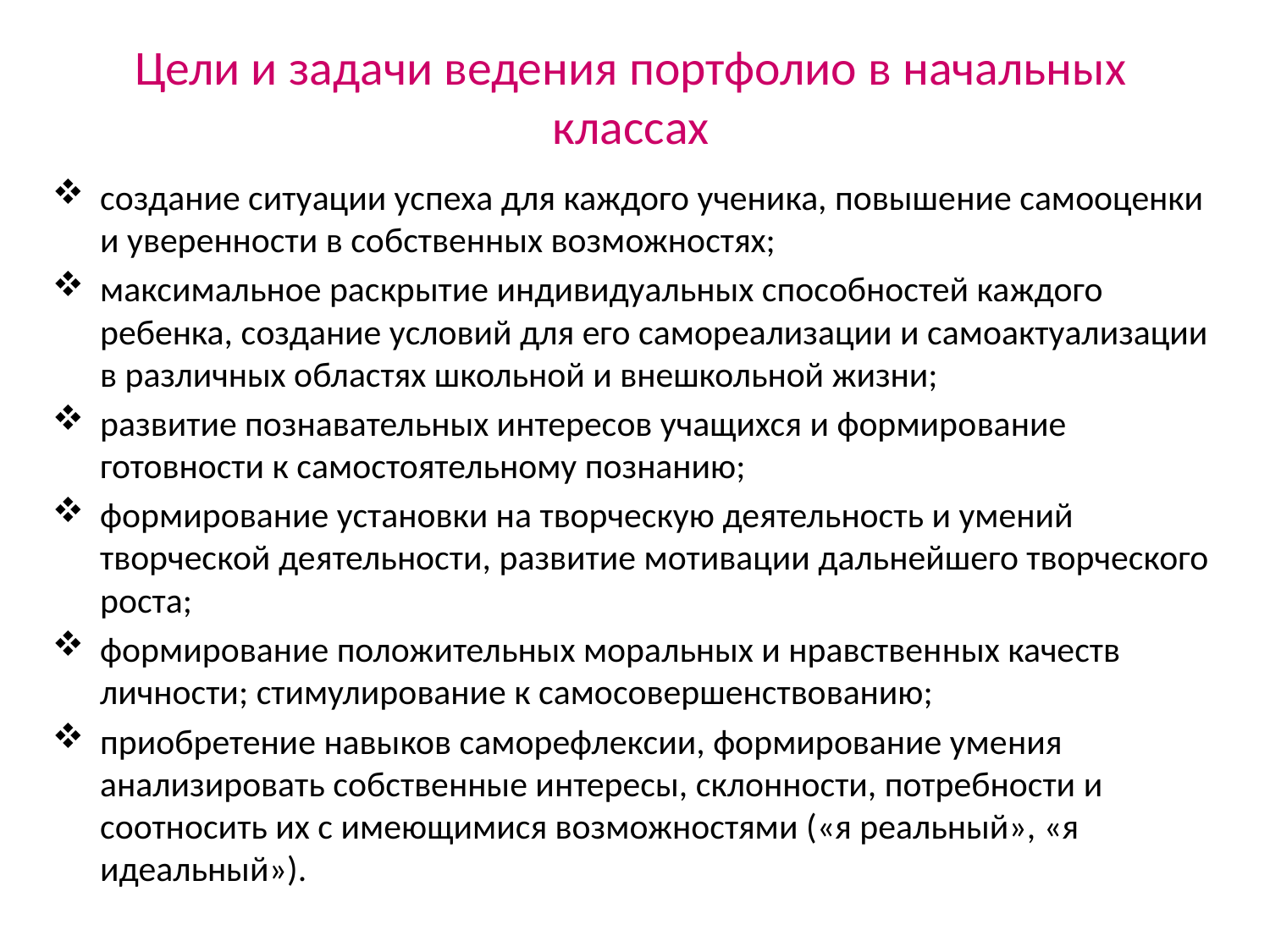

# Цели и задачи ведения портфолио в начальных классах
создание ситуации успеха для каждого ученика, повыше­ние самооценки и уверенности в собственных возможностях;
максимальное раскрытие индивидуальных способностей ка­ждого ребенка, создание условий для его самореализации и самоактуализации в различных областях школьной и внешкольной жизни;
развитие познавательных интересов учащихся и формиро­вание готовности к самостоятельному познанию;
формирование установки на творческую деятельность и умений творческой деятельности, развитие мотивации дальнейшего творческого роста;
формирование положительных моральных и нравствен­ных качеств личности; стимулирование к самосовершенствованию;
приобретение навыков саморефлексии, формирование уме­ния анализировать собственные интересы, склонности, потребности и соотносить их с имеющимися возможностями («я реальный», «я идеальный»).